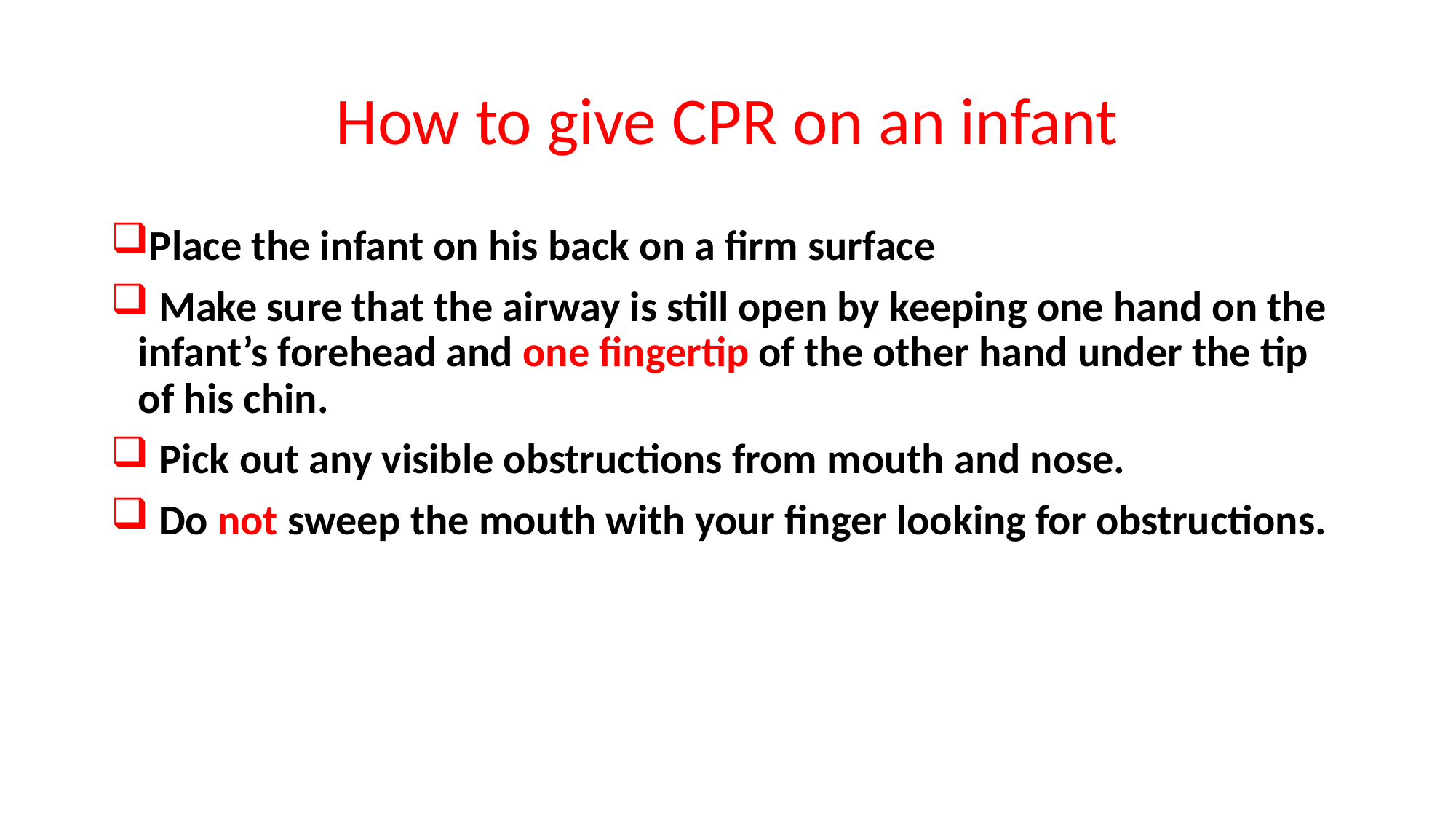

# How to give CPR on an infant
Place the infant on his back on a firm surface
 Make sure that the airway is still open by keeping one hand on the infant’s forehead and one fingertip of the other hand under the tip of his chin.
 Pick out any visible obstructions from mouth and nose.
 Do not sweep the mouth with your finger looking for obstructions.